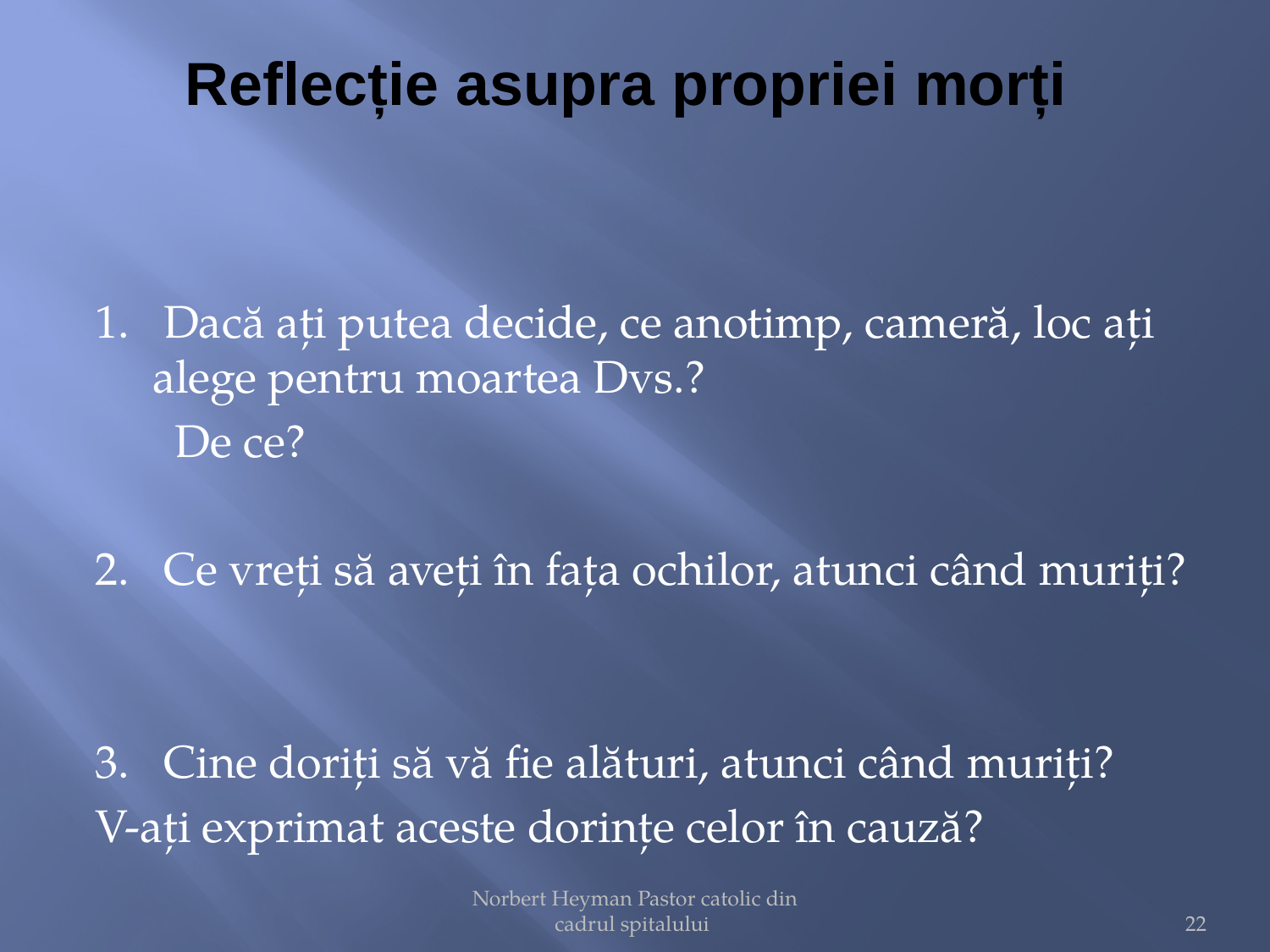

# Reflecție asupra propriei morți

1.   Dacă ați putea decide, ce anotimp, cameră, loc ați alege pentru moartea Dvs.?
       De ce?

2.   Ce vreți să aveți în fața ochilor, atunci când muriți?

3.   Cine doriți să vă fie alături, atunci când muriți?
V-ați exprimat aceste dorințe celor în cauză?

Norbert Heyman Pastor catolic din cadrul spitalului
22